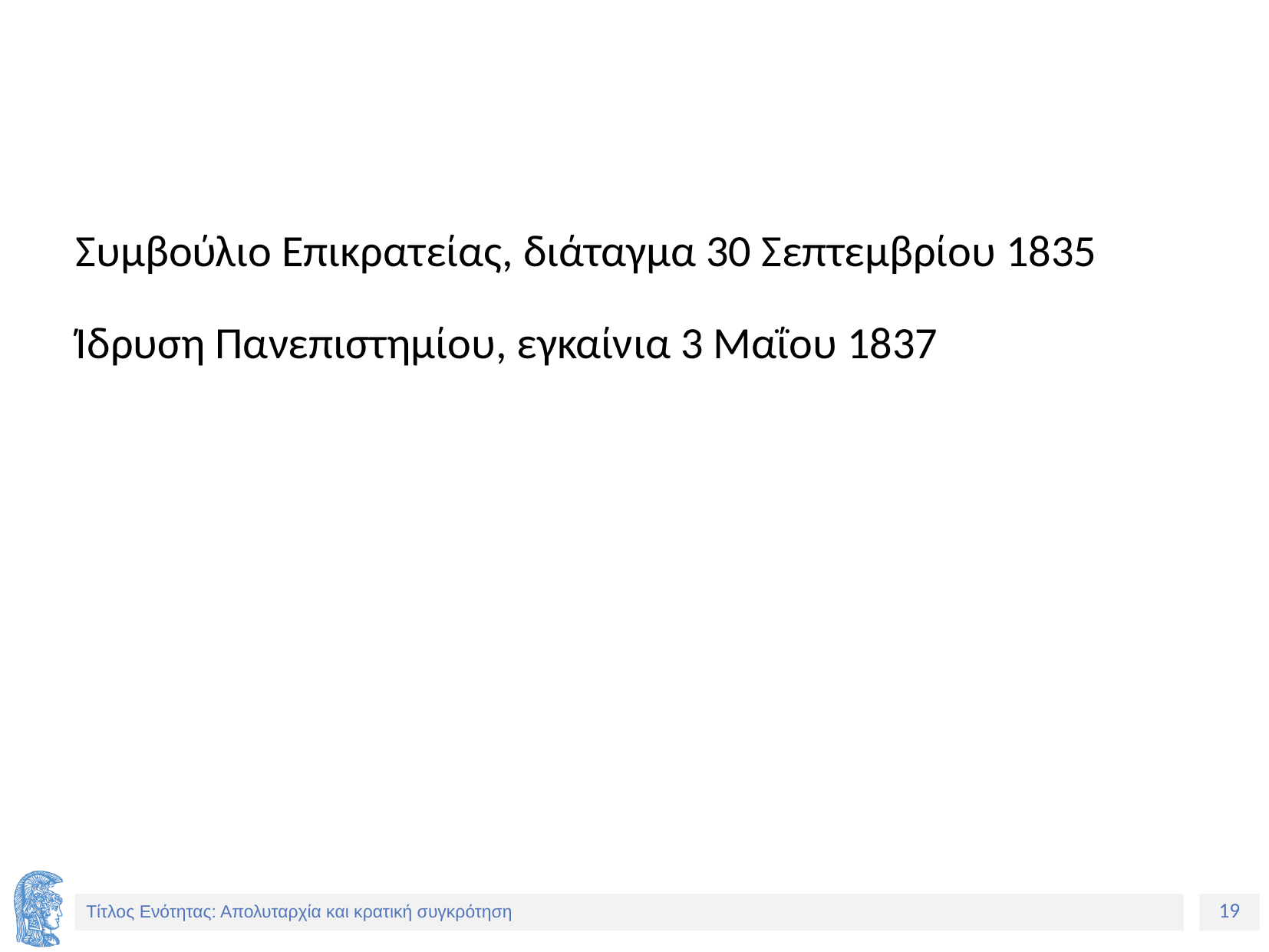

Συμβούλιο Επικρατείας, διάταγμα 30 Σεπτεμβρίου 1835
Ίδρυση Πανεπιστημίου, εγκαίνια 3 Μαΐου 1837